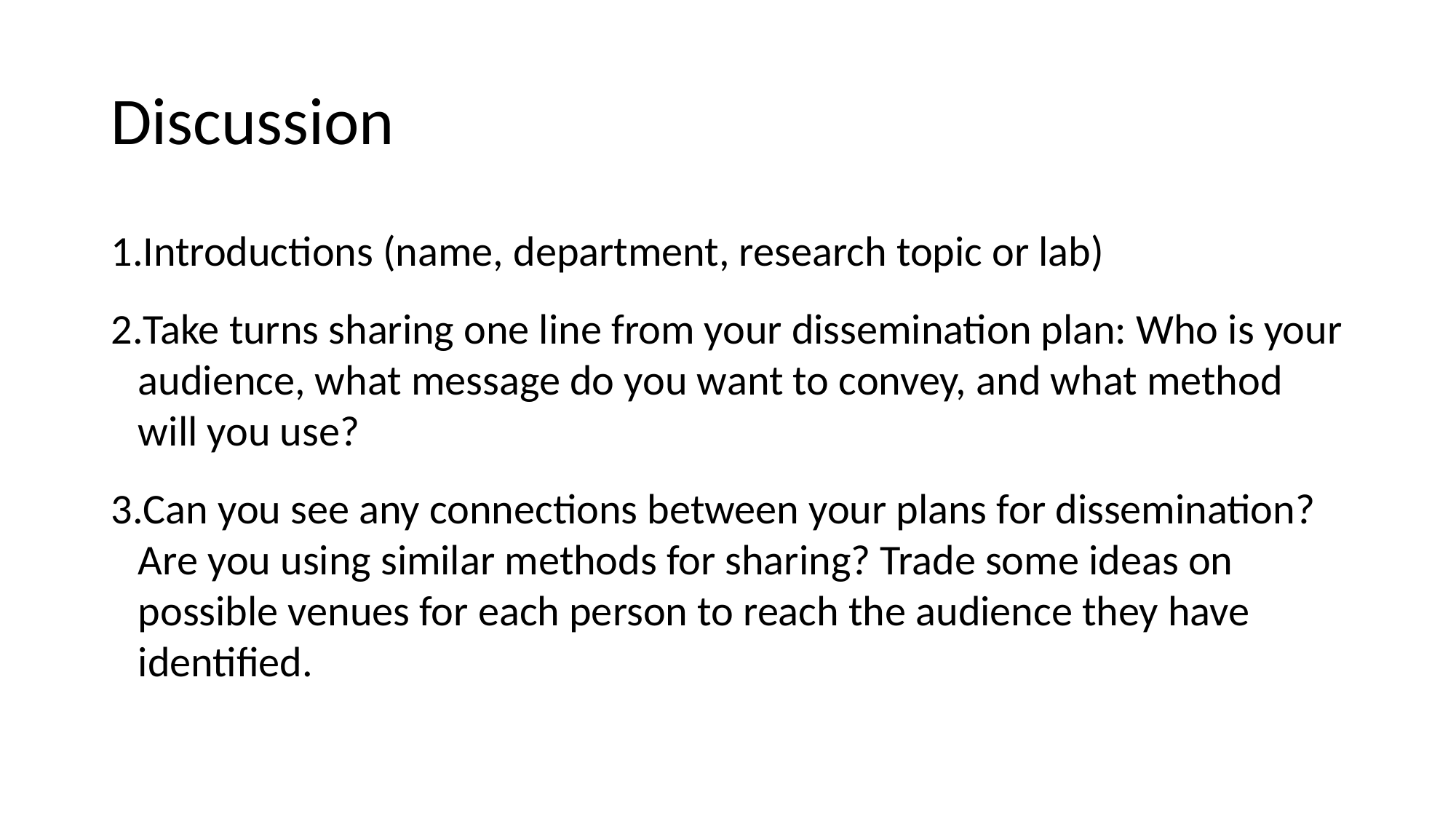

# Discussion
Introductions (name, department, research topic or lab)
Take turns sharing one line from your dissemination plan: Who is your audience, what message do you want to convey, and what method will you use?
Can you see any connections between your plans for dissemination? Are you using similar methods for sharing? Trade some ideas on possible venues for each person to reach the audience they have identified.